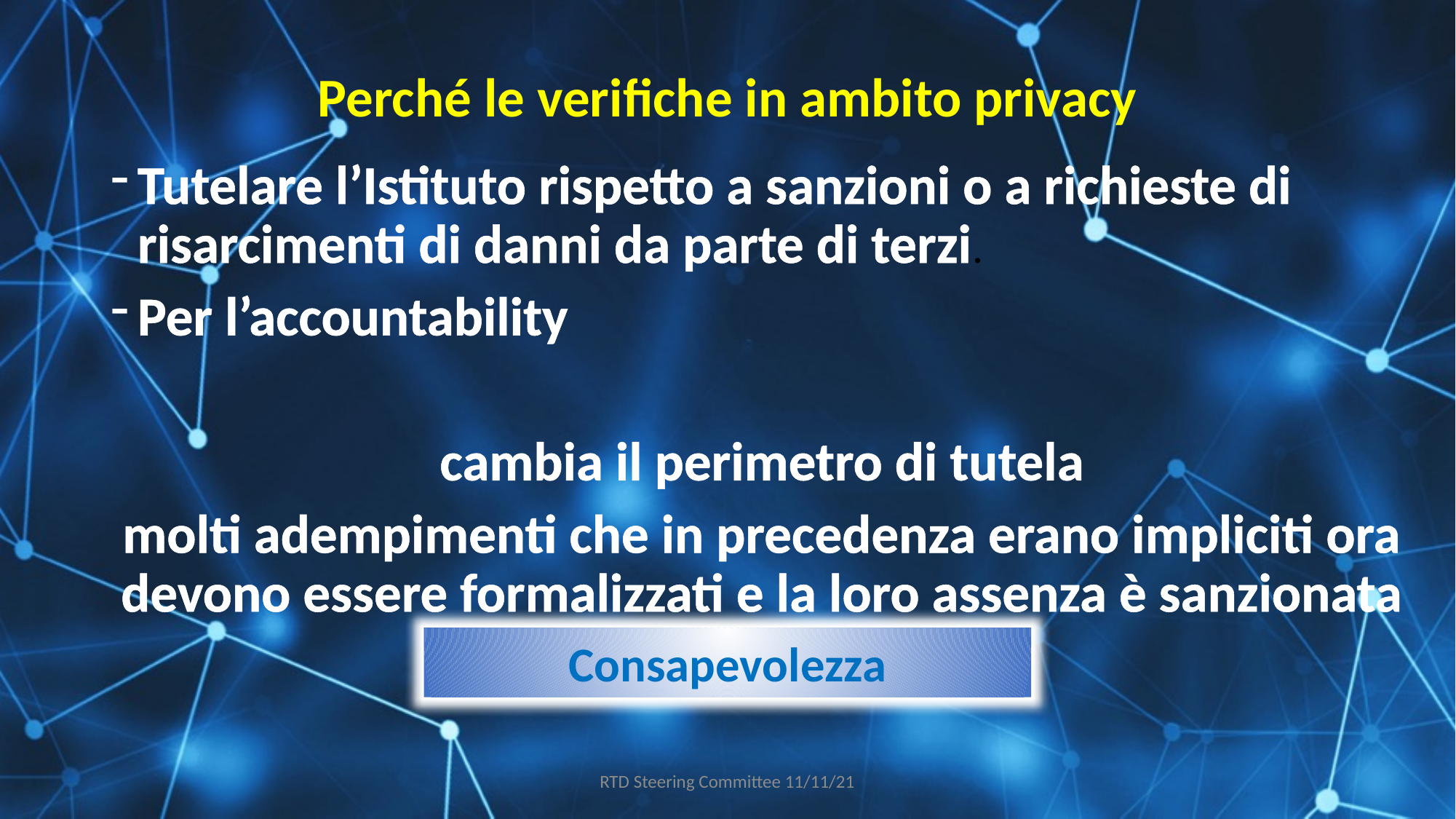

# Perché le verifiche in ambito privacy
Tutelare l’Istituto rispetto a sanzioni o a richieste di risarcimenti di danni da parte di terzi.
Per l’accountability

cambia il perimetro di tutela
molti adempimenti che in precedenza erano impliciti ora devono essere formalizzati e la loro assenza è sanzionata
Consapevolezza
RTD Steering Committee 11/11/21